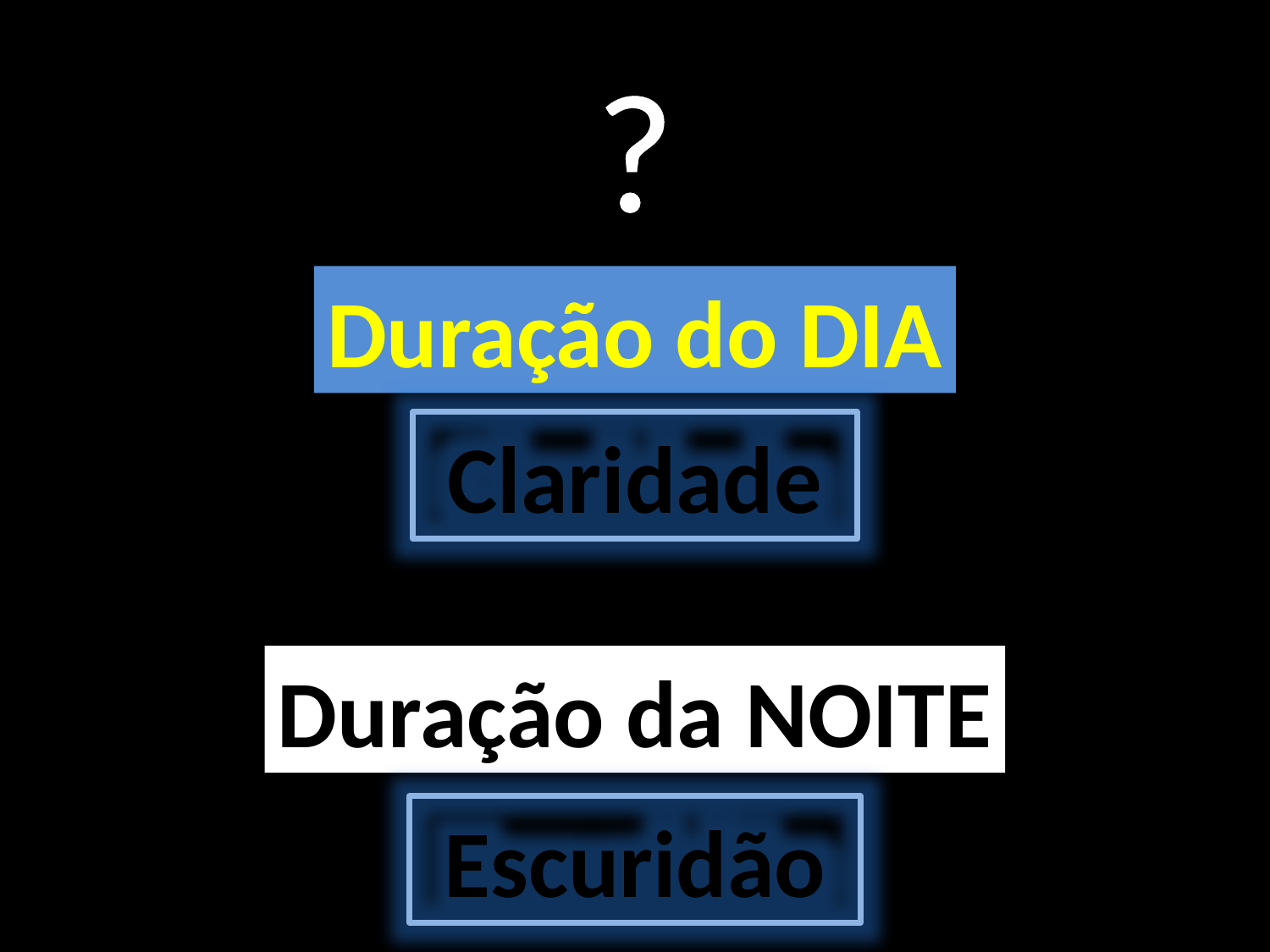

?
Duração do DIA
 Claridade
Duração da NOITE
 Escuridão